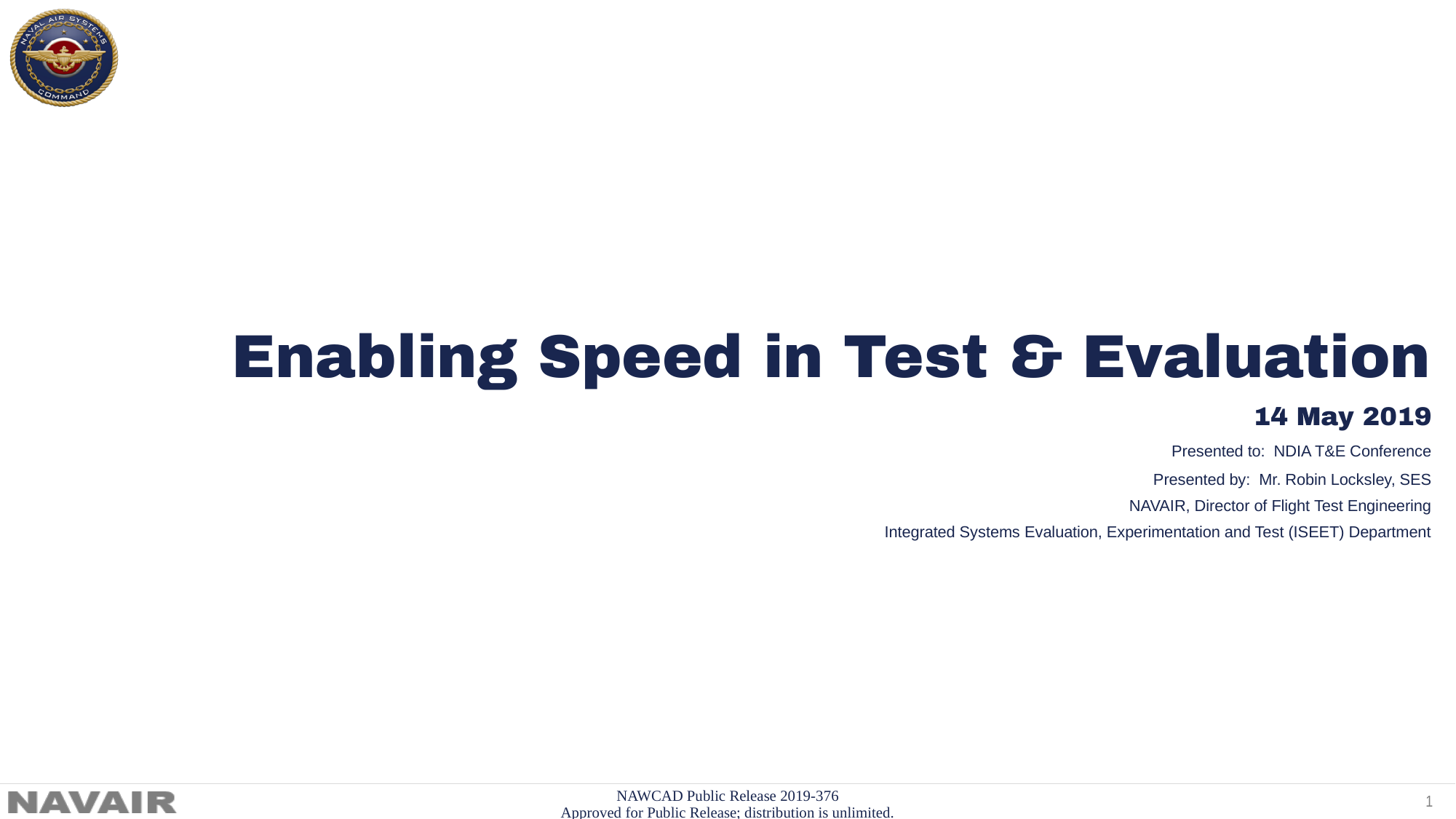

Enabling Speed in Test & Evaluation
14 May 2019
Presented to:  NDIA T&E Conference
Presented by:  Mr. Robin Locksley, SES
NAVAIR, Director of Flight Test Engineering
Integrated Systems Evaluation, Experimentation and Test (ISEET) Department
NAWCAD Public Release 2019-376
Approved for Public Release; distribution is unlimited.